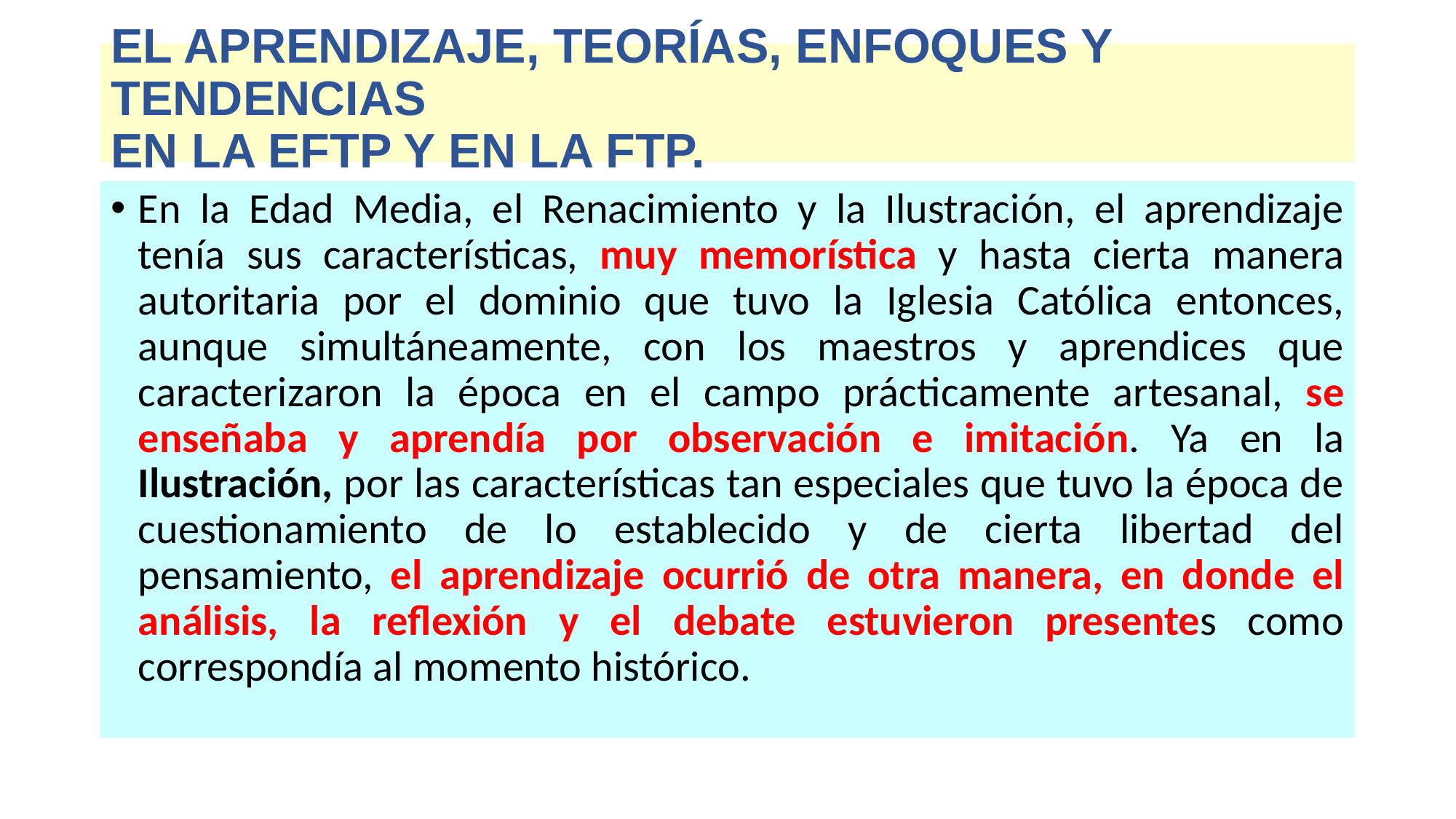

# El Aprendizaje, Teorías, Enfoques Y Tendencias en La EFTP Y en La FTP.
En la Edad Media, el Renacimiento y la Ilustración, el aprendizaje tenía sus características, muy memorística y hasta cierta manera autoritaria por el dominio que tuvo la Iglesia Católica entonces, aunque simultáneamente, con los maestros y aprendices que caracterizaron la época en el campo prácticamente artesanal, se enseñaba y aprendía por observación e imitación. Ya en la Ilustración, por las características tan especiales que tuvo la época de cuestionamiento de lo establecido y de cierta libertad del pensamiento, el aprendizaje ocurrió de otra manera, en donde el análisis, la reflexión y el debate estuvieron presentes como correspondía al momento histórico.